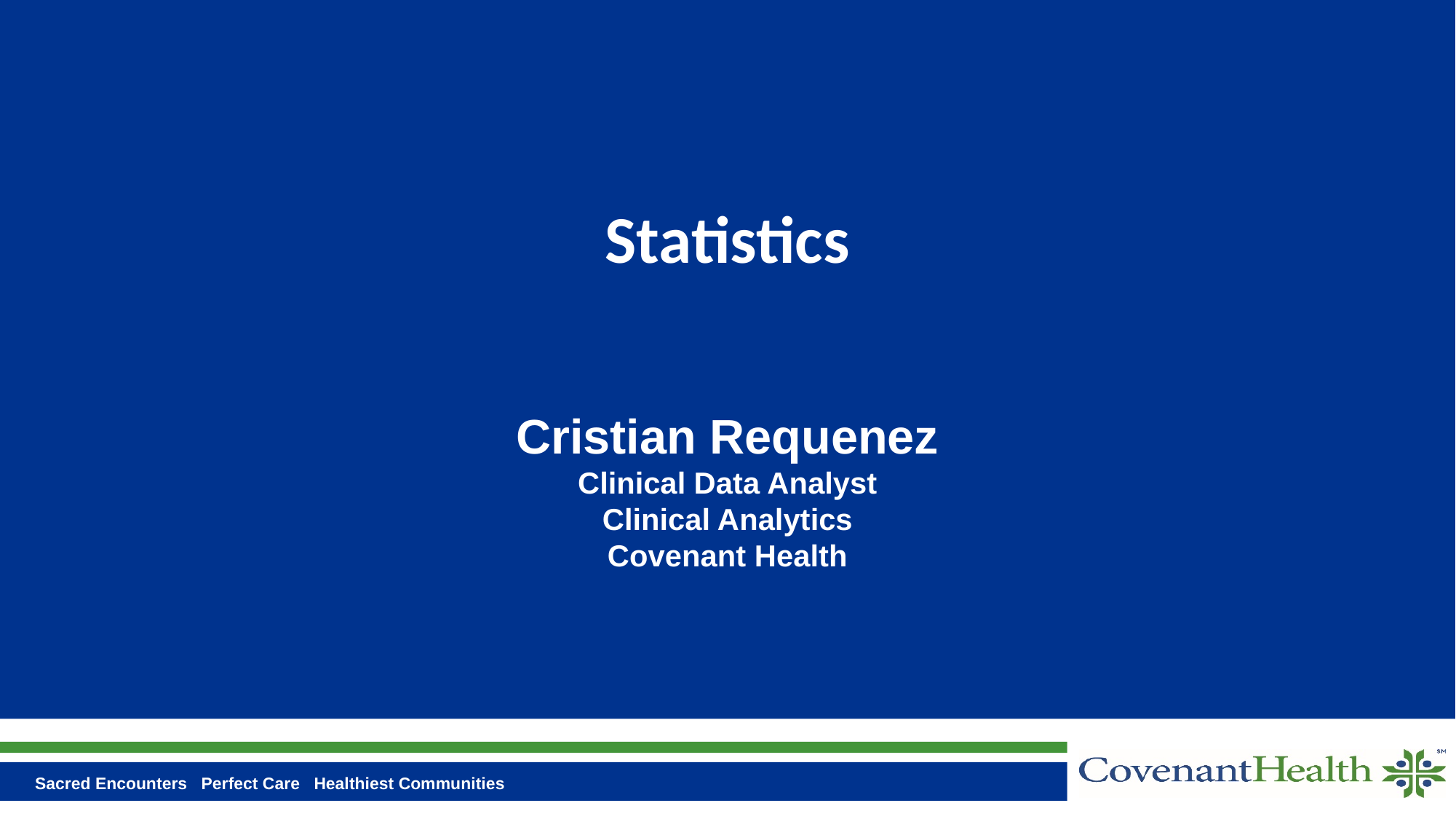

# Statistics
Cristian Requenez
Clinical Data Analyst
Clinical Analytics
Covenant Health